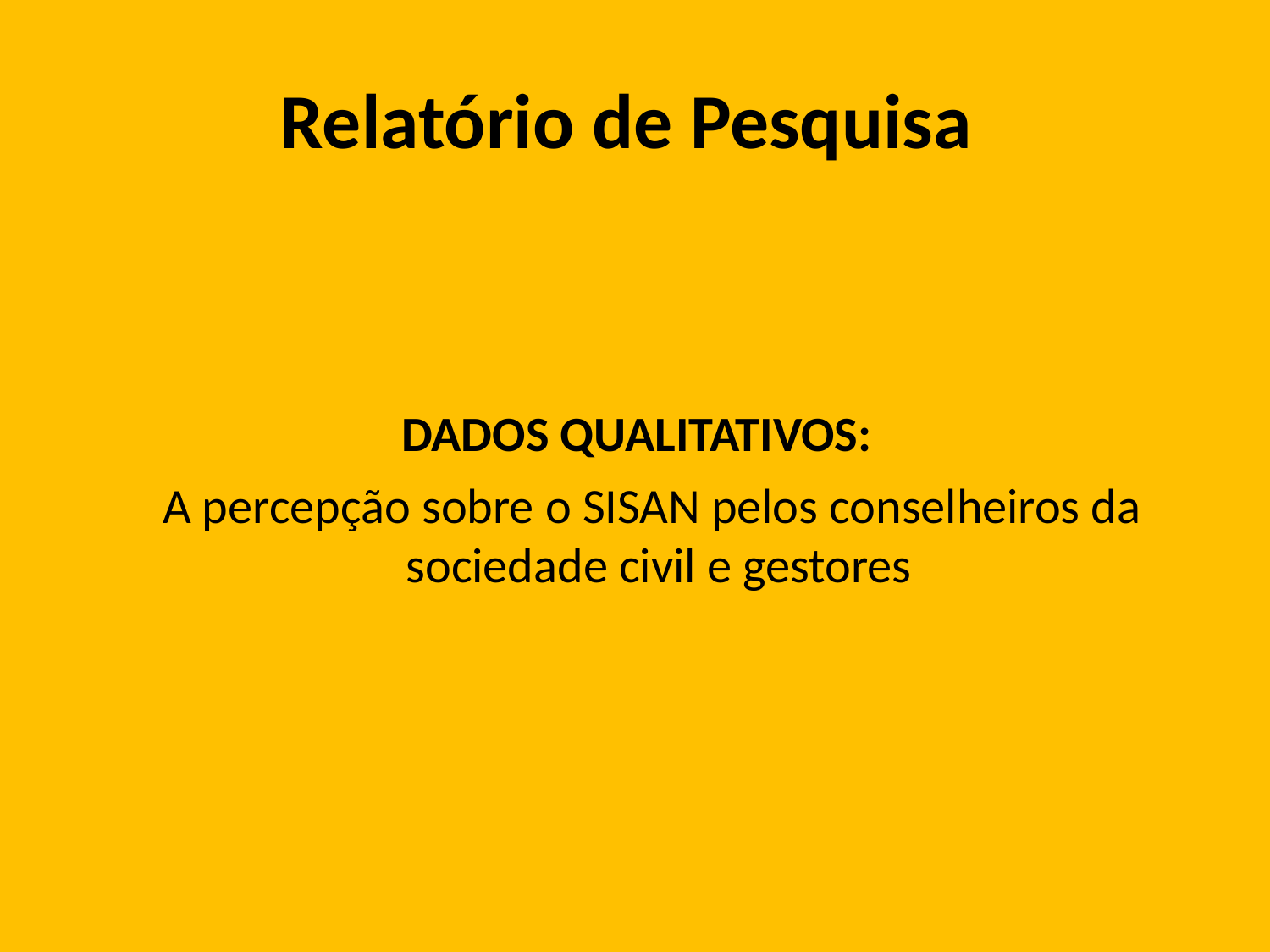

# Relatório de Pesquisa

 DADOS QUALITATIVOS:
   A percepção sobre o SISAN pelos conselheiros da sociedade civil e gestores